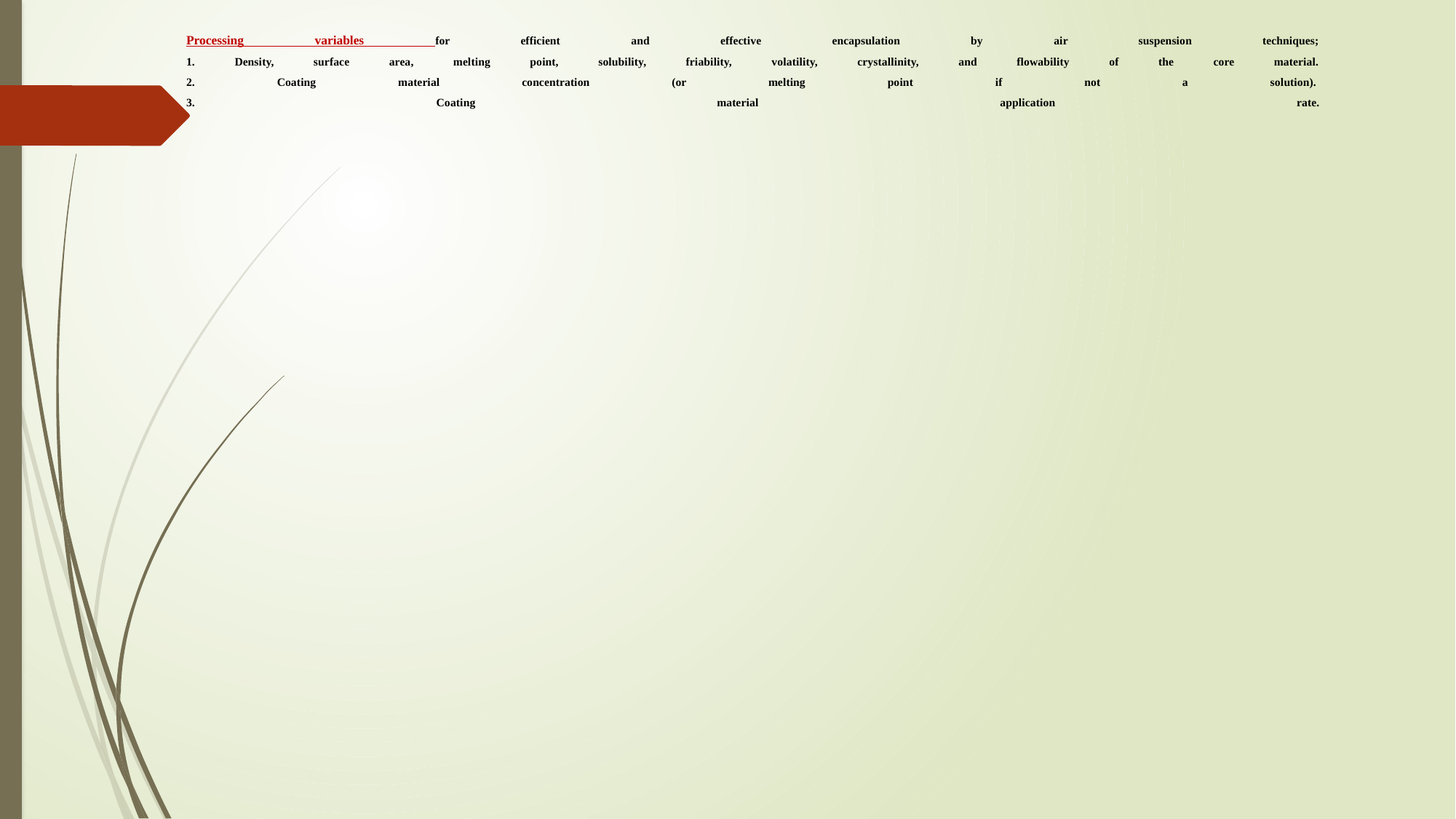

# Processing variables for efficient and effective encapsulation by air suspension techniques; 1. Density, surface area, melting point, solubility, friability, volatility, crystallinity, and flowability of the core material. 2. Coating material concentration (or melting point if not a solution).  3. Coating material application rate.